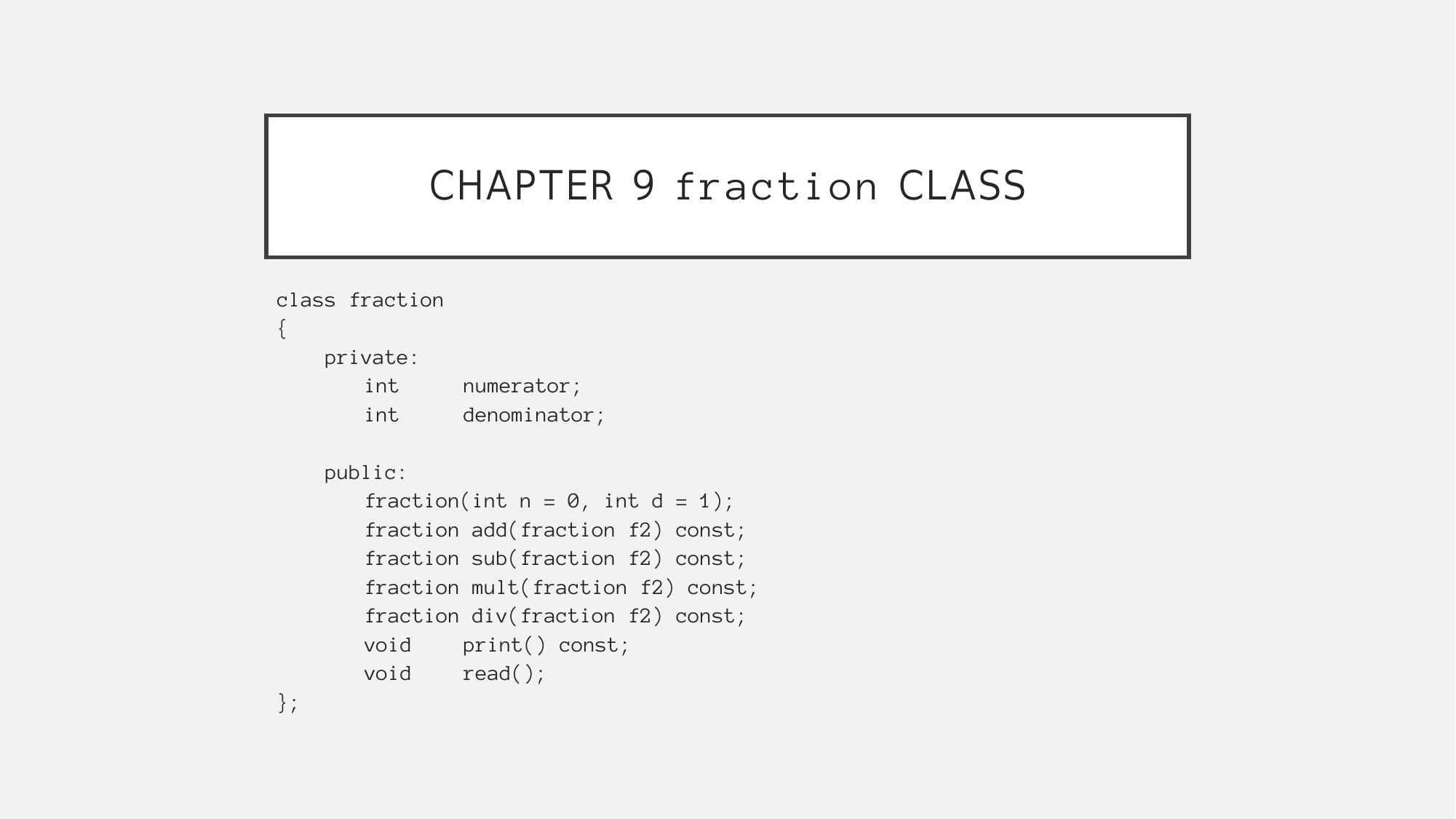

# Chapter 9 fraction class
class fraction
{
    private:
	int	 numerator;
	int	 denominator;

    public:
	fraction(int n = 0, int d = 1);
	fraction add(fraction f2) const;
	fraction sub(fraction f2) const;
	fraction mult(fraction f2) const;
	fraction div(fraction f2) const;
	void	 print() const;
	void	 read();
};